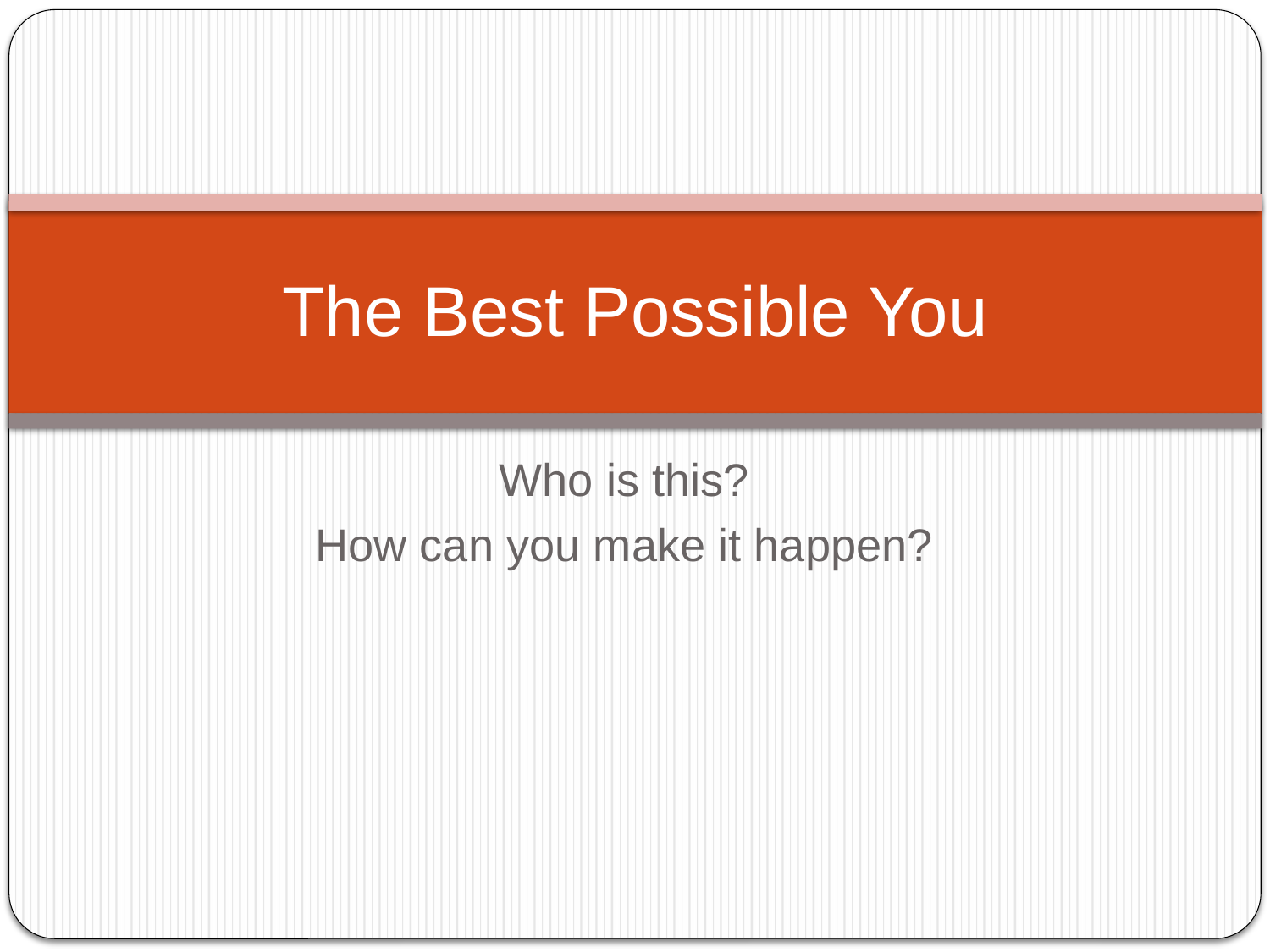

# The Best Possible You
Who is this?
How can you make it happen?